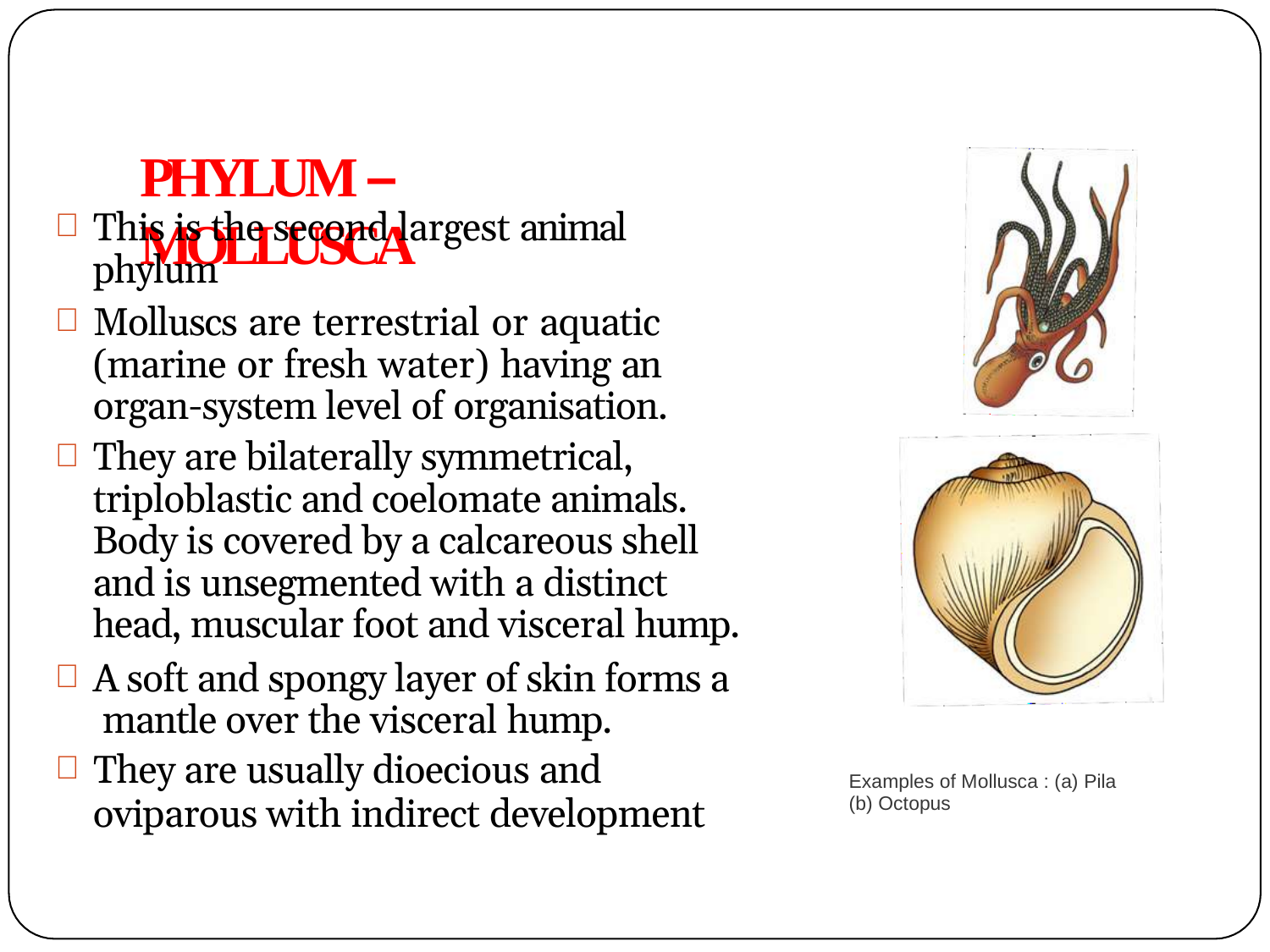

# PHYLUM – MOLLUSCA

This is the second largest animal  phylum
Molluscs are terrestrial or aquatic  (marine or fresh water) having an  organ-system level of organisation.
They are bilaterally symmetrical,  triploblastic and coelomate animals.  Body is covered by a calcareous shell  and is unsegmented with a distinct  head, muscular foot and visceral hump.
A soft and spongy layer of skin forms a  mantle over the visceral hump.
They are usually dioecious and
oviparous with indirect development

Examples of Mollusca : (a) Pila
(b) Octopus